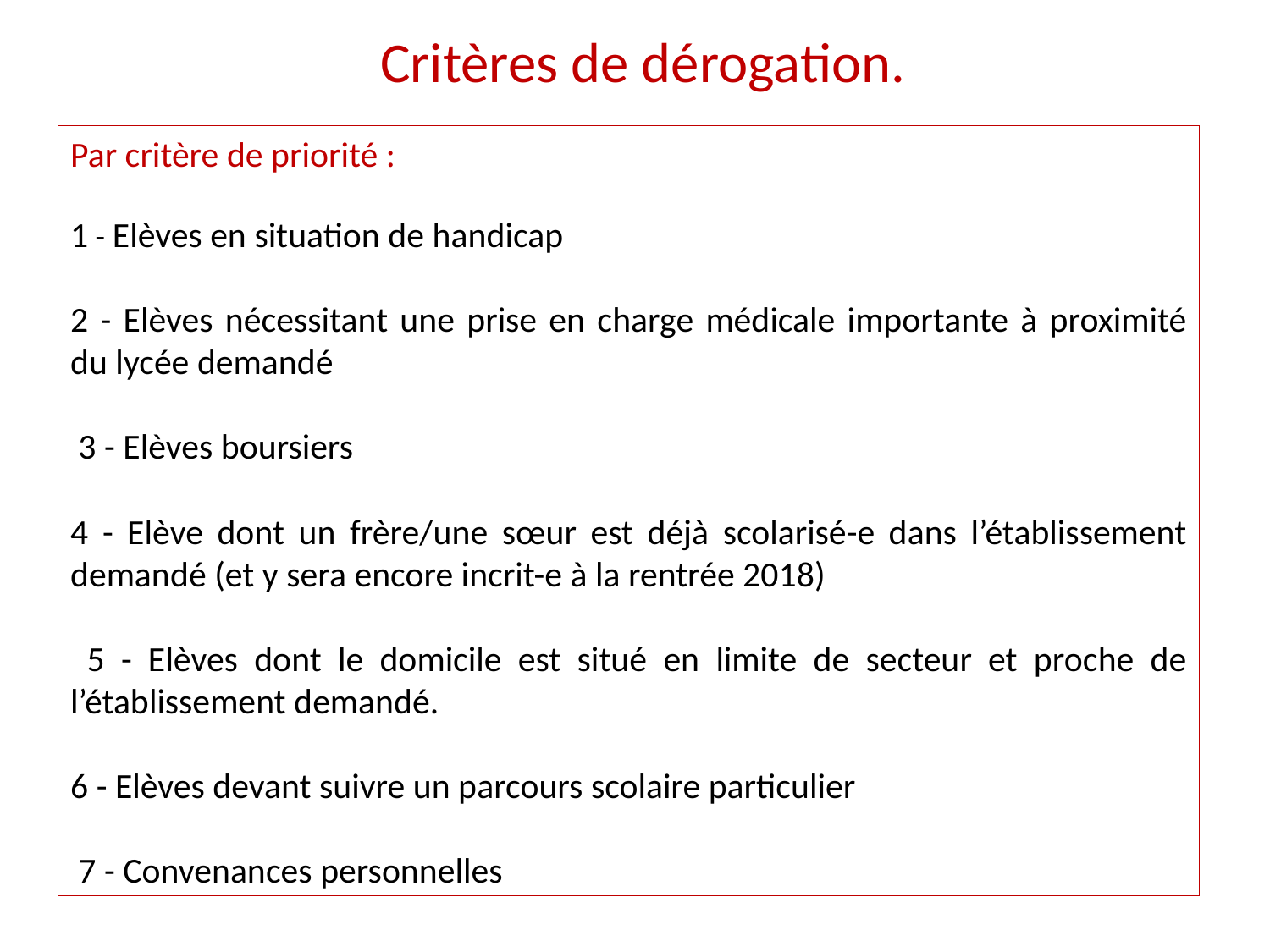

Critères de dérogation.
Par critère de priorité :

1 - Elèves en situation de handicap

2 - Elèves nécessitant une prise en charge médicale importante à proximité du lycée demandé

 3 - Elèves boursiers

4 - Elève dont un frère/une sœur est déjà scolarisé-e dans l’établissement demandé (et y sera encore incrit-e à la rentrée 2018)

 5 - Elèves dont le domicile est situé en limite de secteur et proche de l’établissement demandé.

6 - Elèves devant suivre un parcours scolaire particulier

 7 - Convenances personnelles